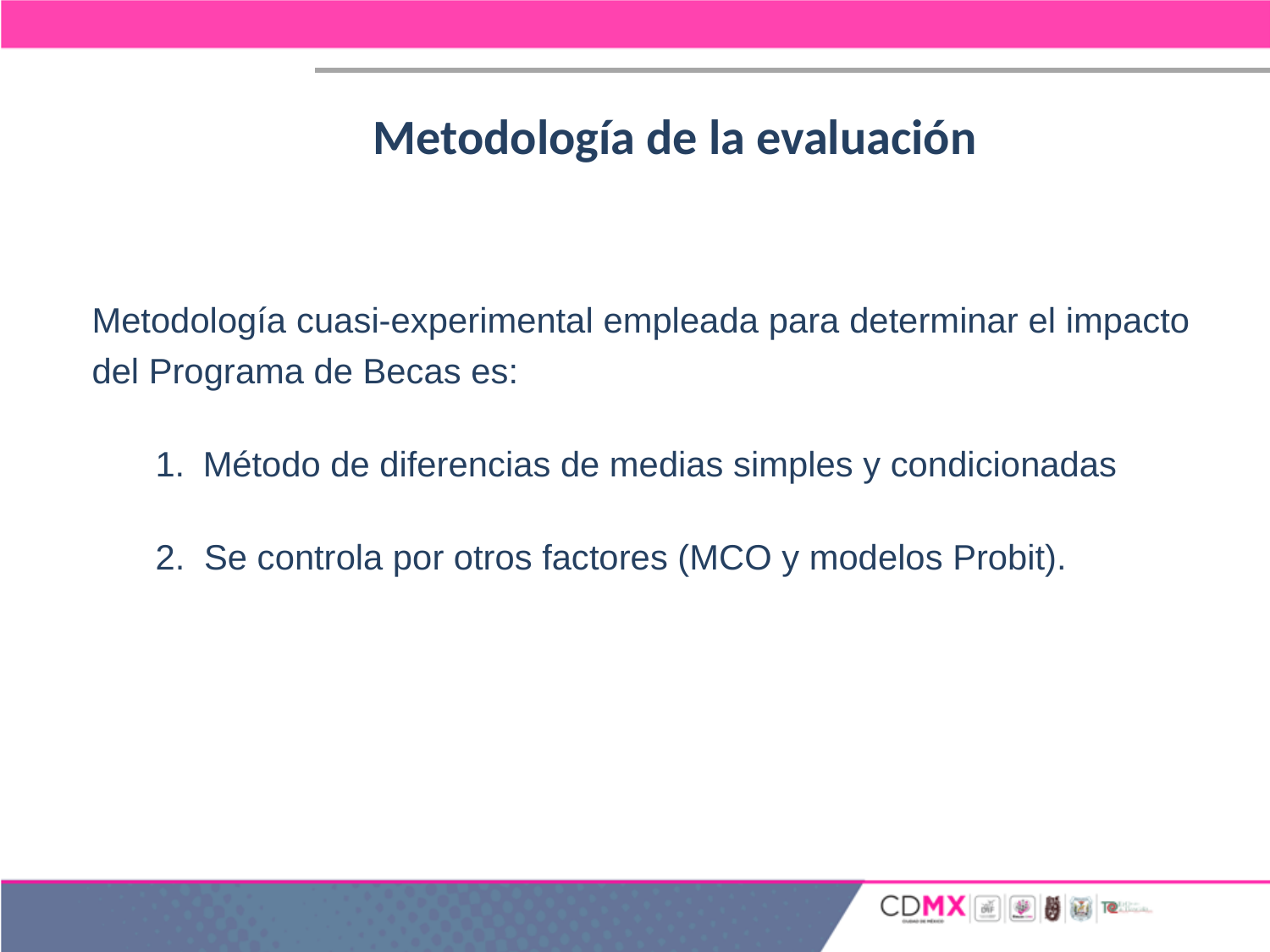

Metodología de la evaluación

Metodología cuasi-experimental empleada para determinar el impacto del Programa de Becas es:
Método de diferencias de medias simples y condicionadas
2.  Se controla por otros factores (MCO y modelos Probit).